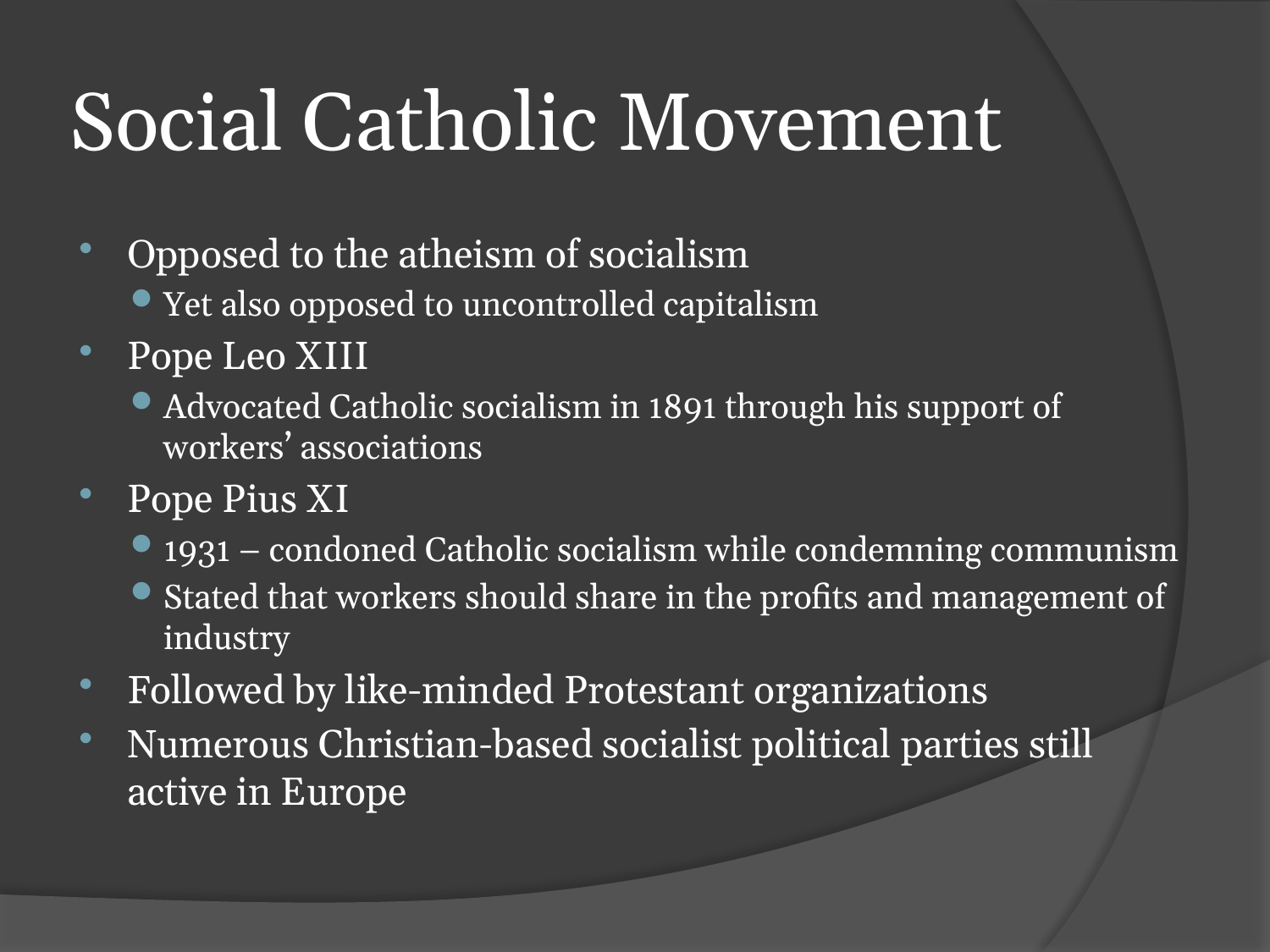

# Social Catholic Movement
Opposed to the atheism of socialism
Yet also opposed to uncontrolled capitalism
Pope Leo XIII
Advocated Catholic socialism in 1891 through his support of workers’ associations
Pope Pius XI
1931 – condoned Catholic socialism while condemning communism
Stated that workers should share in the profits and management of industry
Followed by like-minded Protestant organizations
Numerous Christian-based socialist political parties still active in Europe